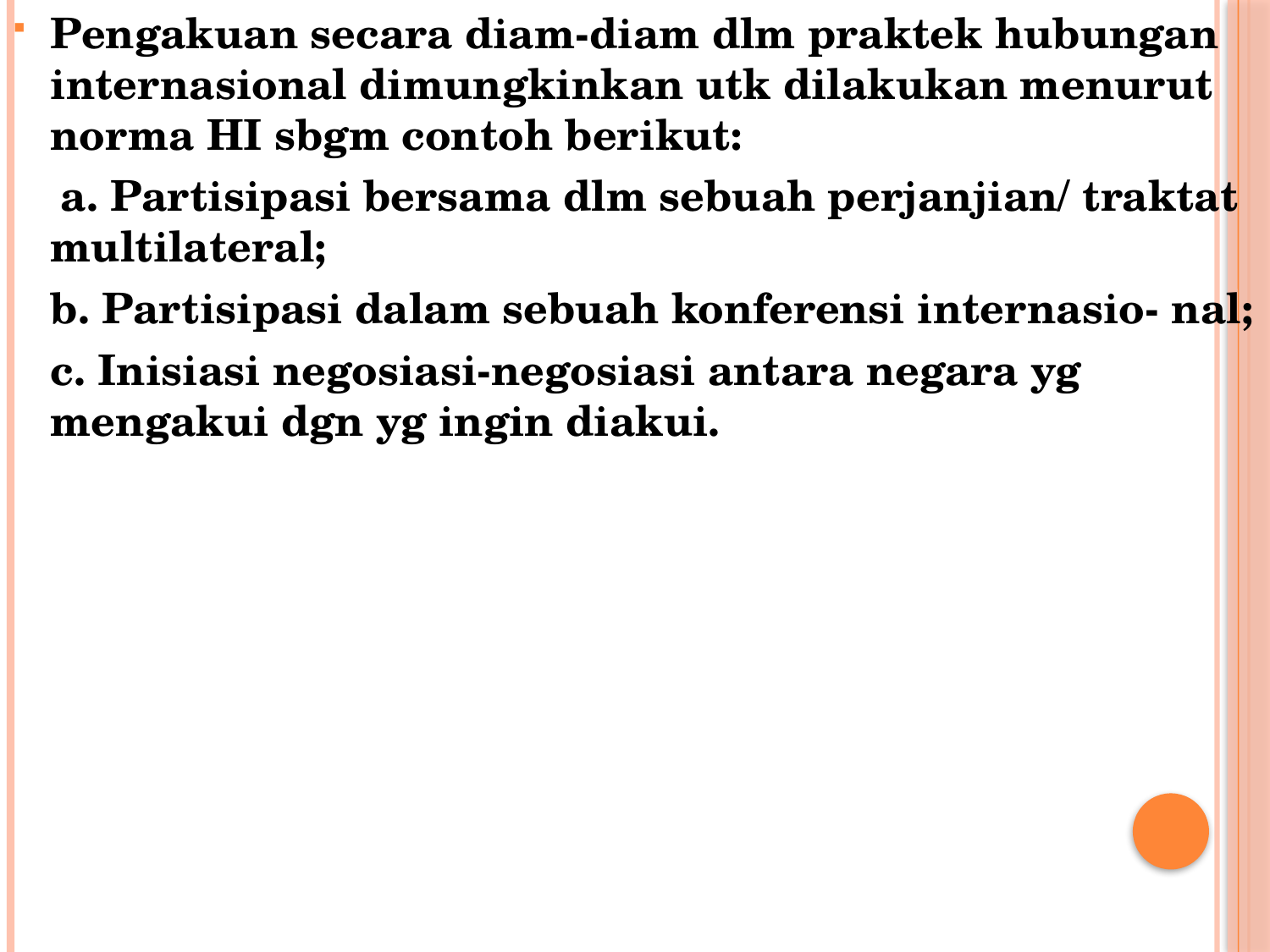

Pengakuan secara diam-diam dlm praktek hubungan internasional dimungkinkan utk dilakukan menurut norma HI sbgm contoh berikut:
    a. Partisipasi bersama dlm sebuah perjanjian/ traktat multilateral;
	b. Partisipasi dalam sebuah konferensi internasio- nal;
	c. Inisiasi negosiasi-negosiasi antara negara yg mengakui dgn yg ingin diakui.